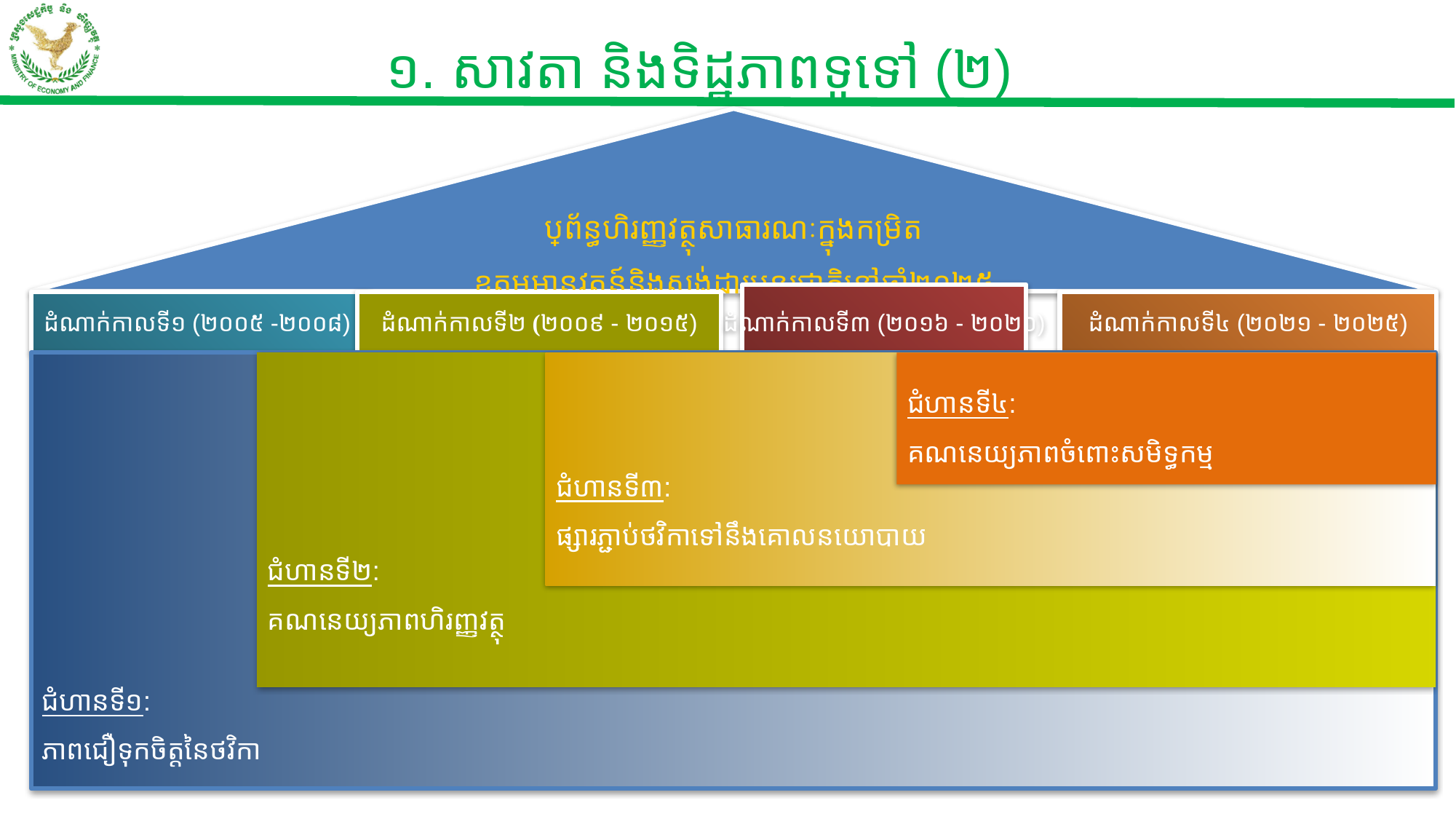

១. សាវតា និងទិដ្ឋភាពទូទៅ (២)
ប្រព័ន្ធ​ហិរញ្ញវត្ថុ​សាធារណៈក្នុងកម្រិត​
ឧត្តមមានុវត្តន៍និង​ស្តង់ដារ​អន្តរជាតិនៅឆ្នាំ២០២៥
ដំណាក់កាលទី៤ (២០២១ - ២០២៥)
ដំណាក់កាលទី២ (២០០៩ - ២០១៥)
ដំណាក់កាលទី៣ (២០១៦ - ២០២០)
ដំណាក់កាលទី១ (២០០៥ -២០០៨)

ជំហានទី១:
ភាពជឿទុកចិត្តនៃថវិកា

ជំហានទី២:
គណនេយ្យភាពហិរញ្ញវត្ថុ

ជំហានទី៣:
ផ្សារភ្ជាប់ថវិកាទៅនឹង​គោលនយោបាយ

ជំហានទី៤:
គណនេយ្យភាពចំពោះសមិទ្ធកម្ម
4